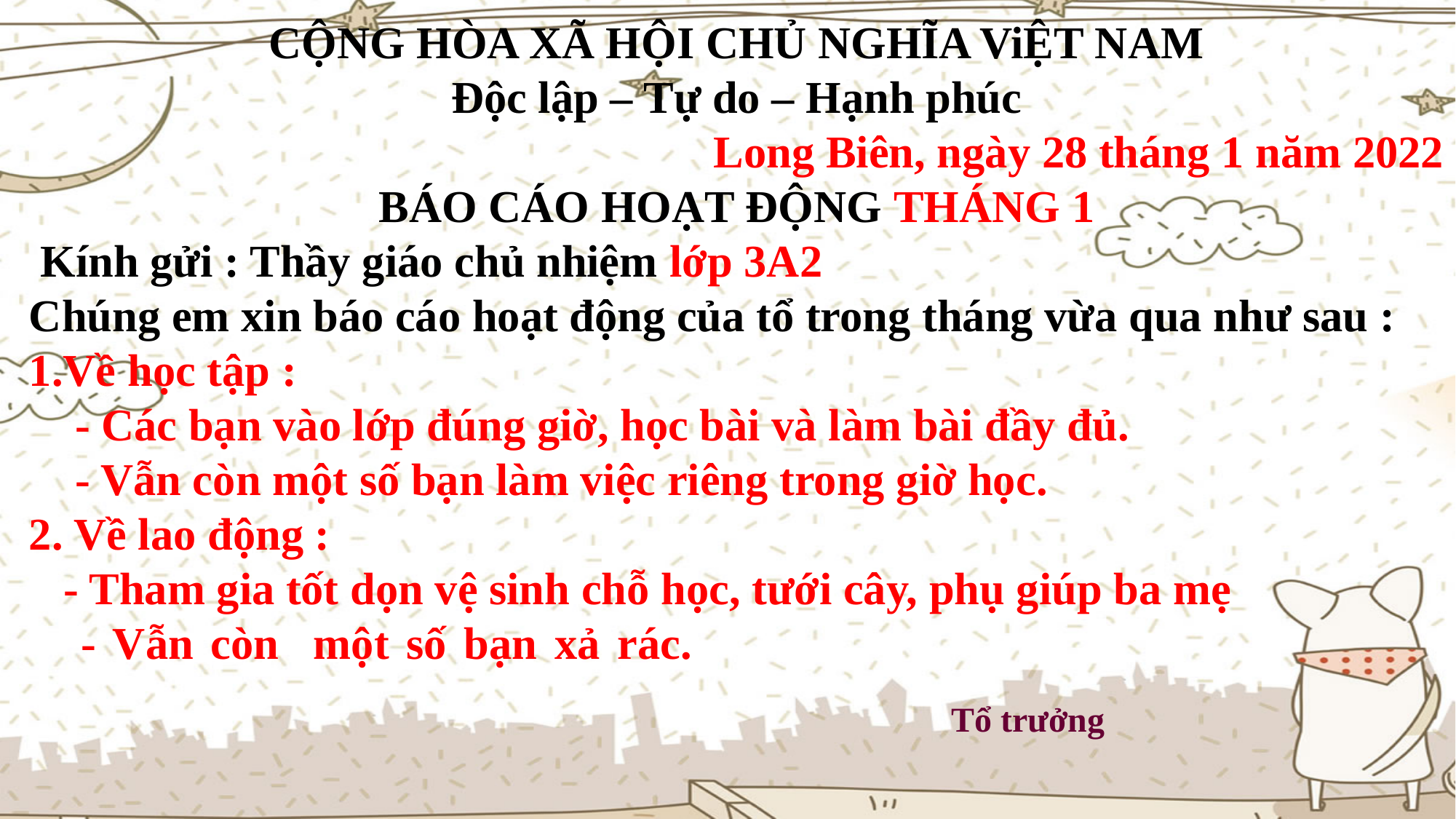

CỘNG HÒA XÃ HỘI CHỦ NGHĨA ViỆT NAM
Độc lập – Tự do – Hạnh phúc
                        Long Biên, ngày 28 tháng 1 năm 2022
BÁO CÁO HOẠT ĐỘNG THÁNG 1
 Kính gửi : Thầy giáo chủ nhiệm lớp 3A2
Chúng em xin báo cáo hoạt động của tổ trong tháng vừa qua như sau :
1.Về học tập :
    - Các bạn vào lớp đúng giờ, học bài và làm bài đầy đủ.
    - Vẫn còn một số bạn làm việc riêng trong giờ học.
2. Về lao động :
   - Tham gia tốt dọn vệ sinh chỗ học, tưới cây, phụ giúp ba mẹ
   - Vẫn còn  một số bạn xả rác.
Tổ trưởng